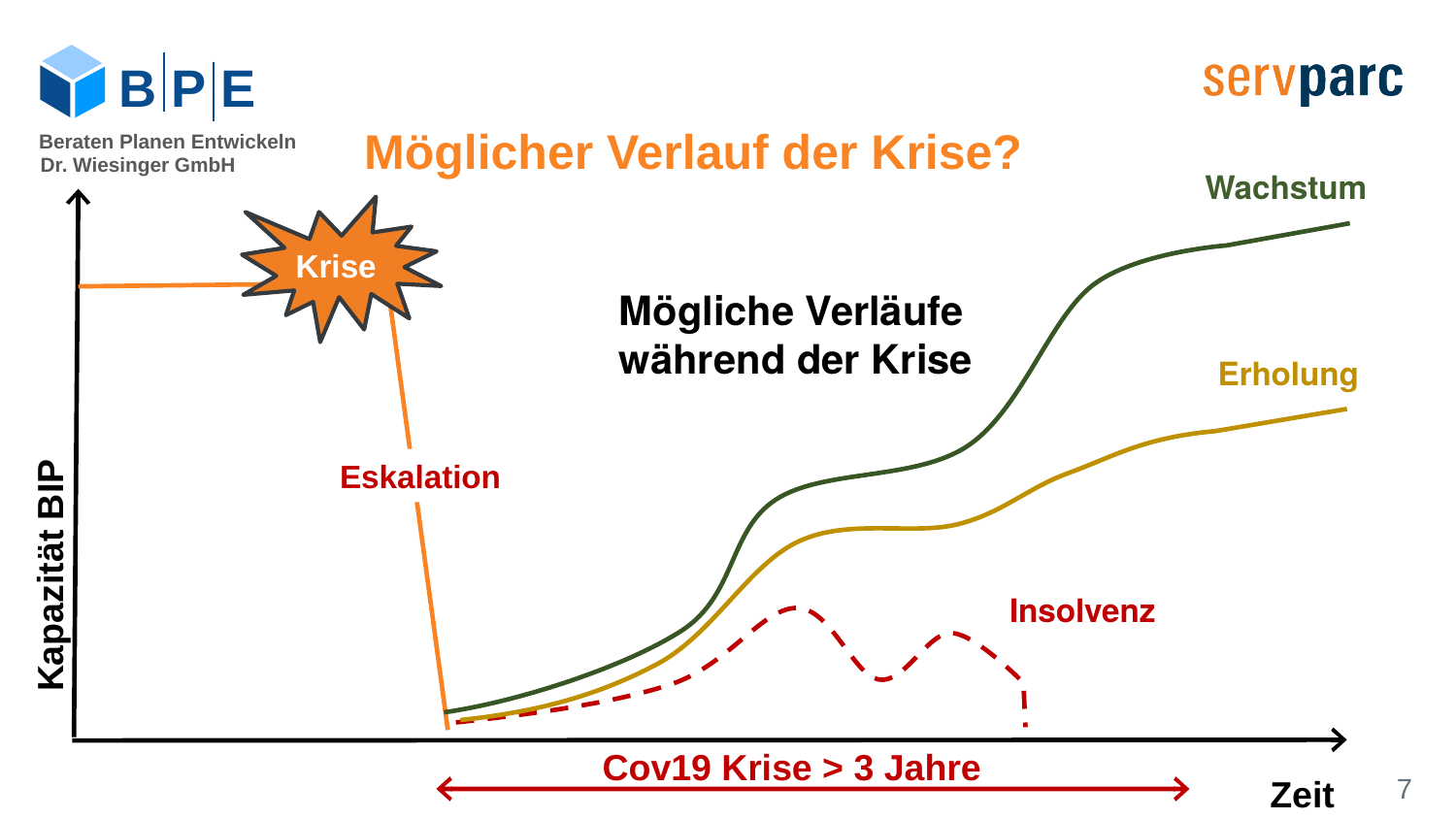

B P E
Möglicher Verlauf der Krise?
Beraten Planen Entwickeln
Dr. Wiesinger GmbH
Wachstum

Krise

Mögliche Verläufe
während der Krise
Erholung

Eskalation
Kapazität BIP
Insolvenz

Cov19 Krise > 3 Jahre

Zeit
7